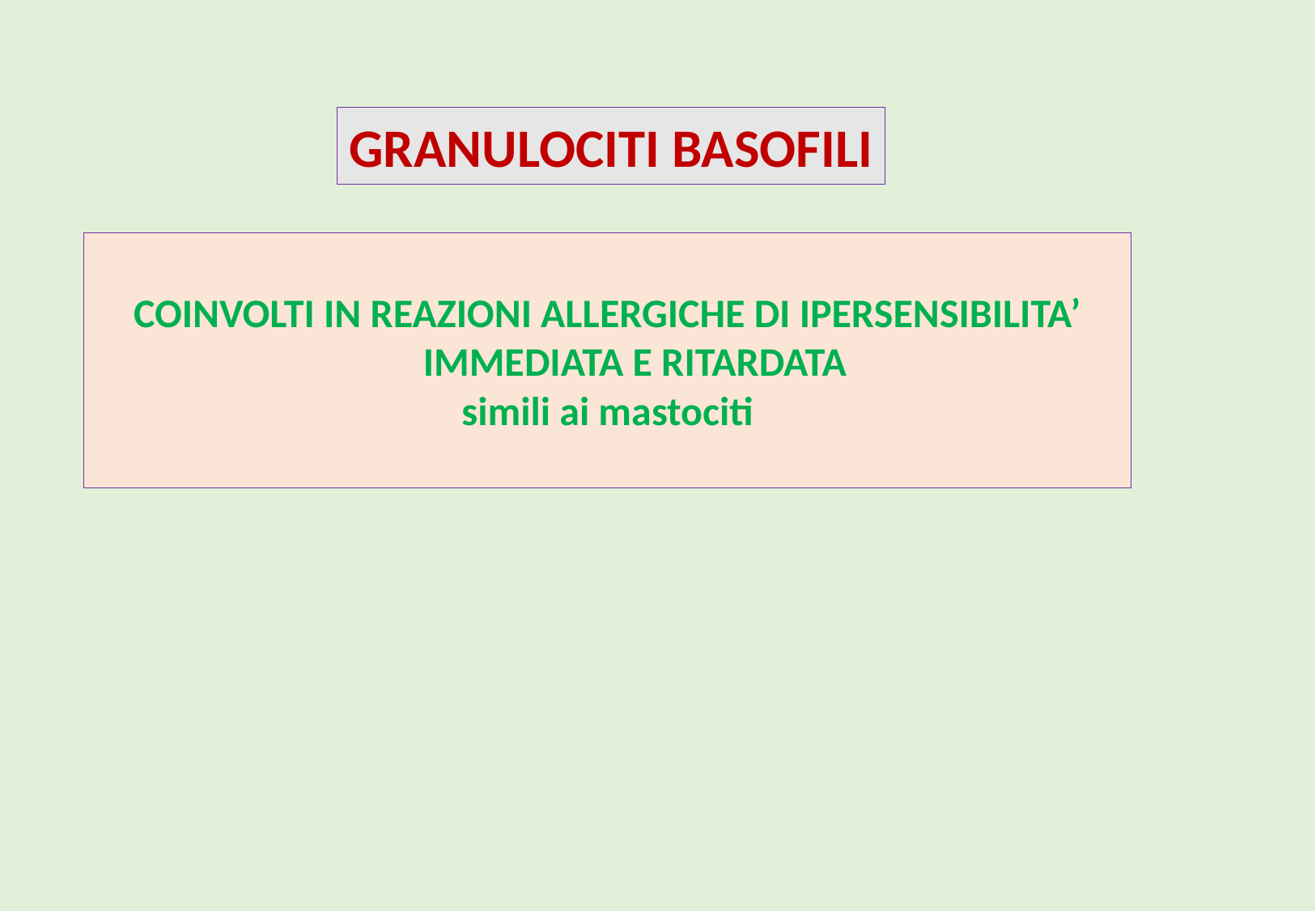

GRANULOCITI BASOFILI

COINVOLTI IN REAZIONI ALLERGICHE DI IPERSENSIBILITA’
      IMMEDIATA E RITARDATA
simili ai mastociti